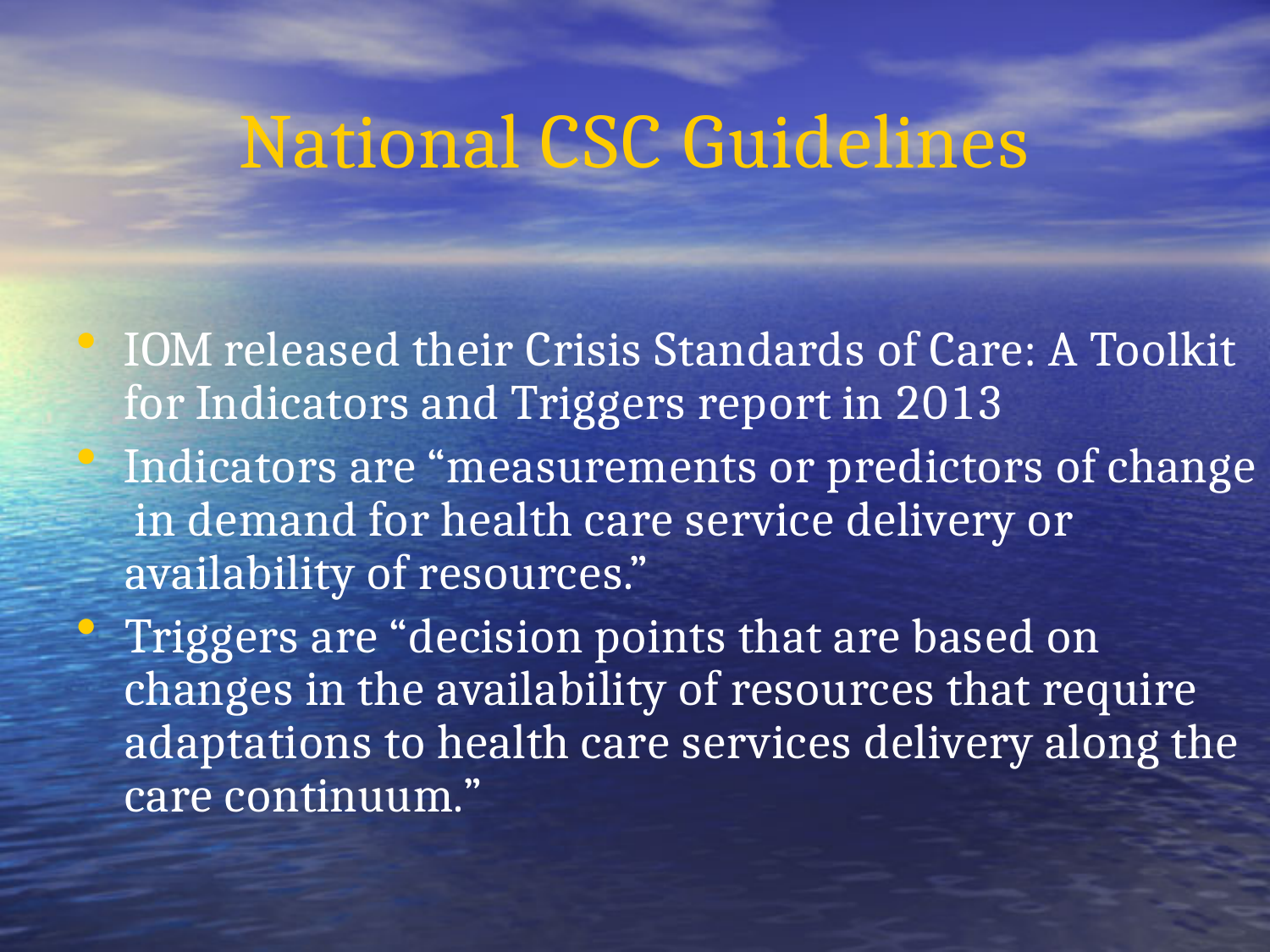

# National CSC Guidelines
IOM released their Crisis Standards of Care: A Toolkit for Indicators and Triggers report in 2013
Indicators are “measurements or predictors of change  in demand for health care service delivery or availability of resources.”
Triggers are “decision points that are based on changes in the availability of resources that require adaptations to health care services delivery along the care continuum.”